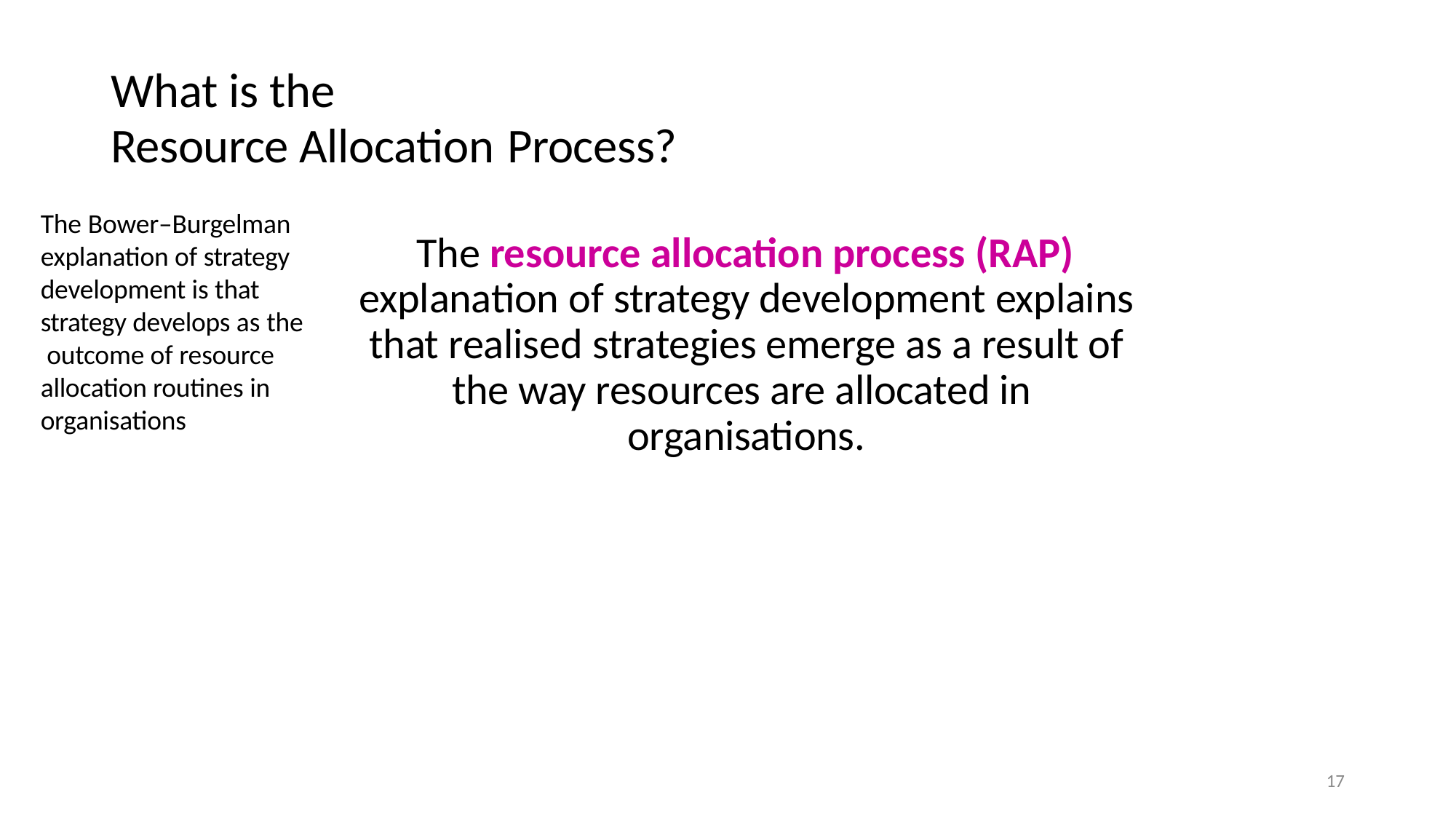

# What is the
Resource Allocation Process?
The Bower–Burgelman
The resource allocation process (RAP)
explanation of strategy  development is that  strategy develops as the  outcome of resource  allocation routines in  organisations
explanation of strategy development explains  that realised strategies emerge as a result of  the way resources are allocated in  organisations.
17